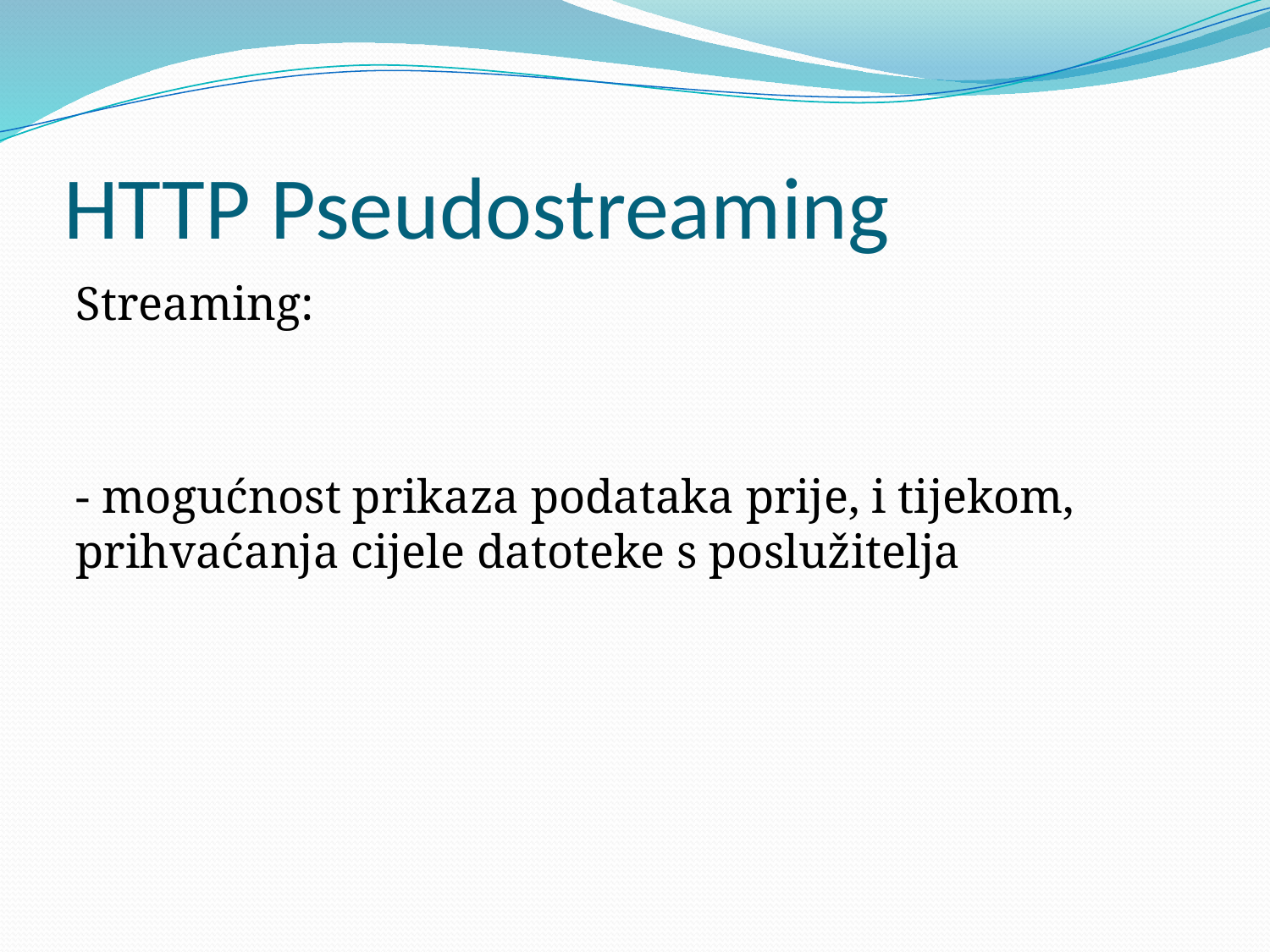

# HTTP Pseudostreaming
Streaming:

- mogućnost prikaza podataka prije, i tijekom, prihvaćanja cijele datoteke s poslužitelja